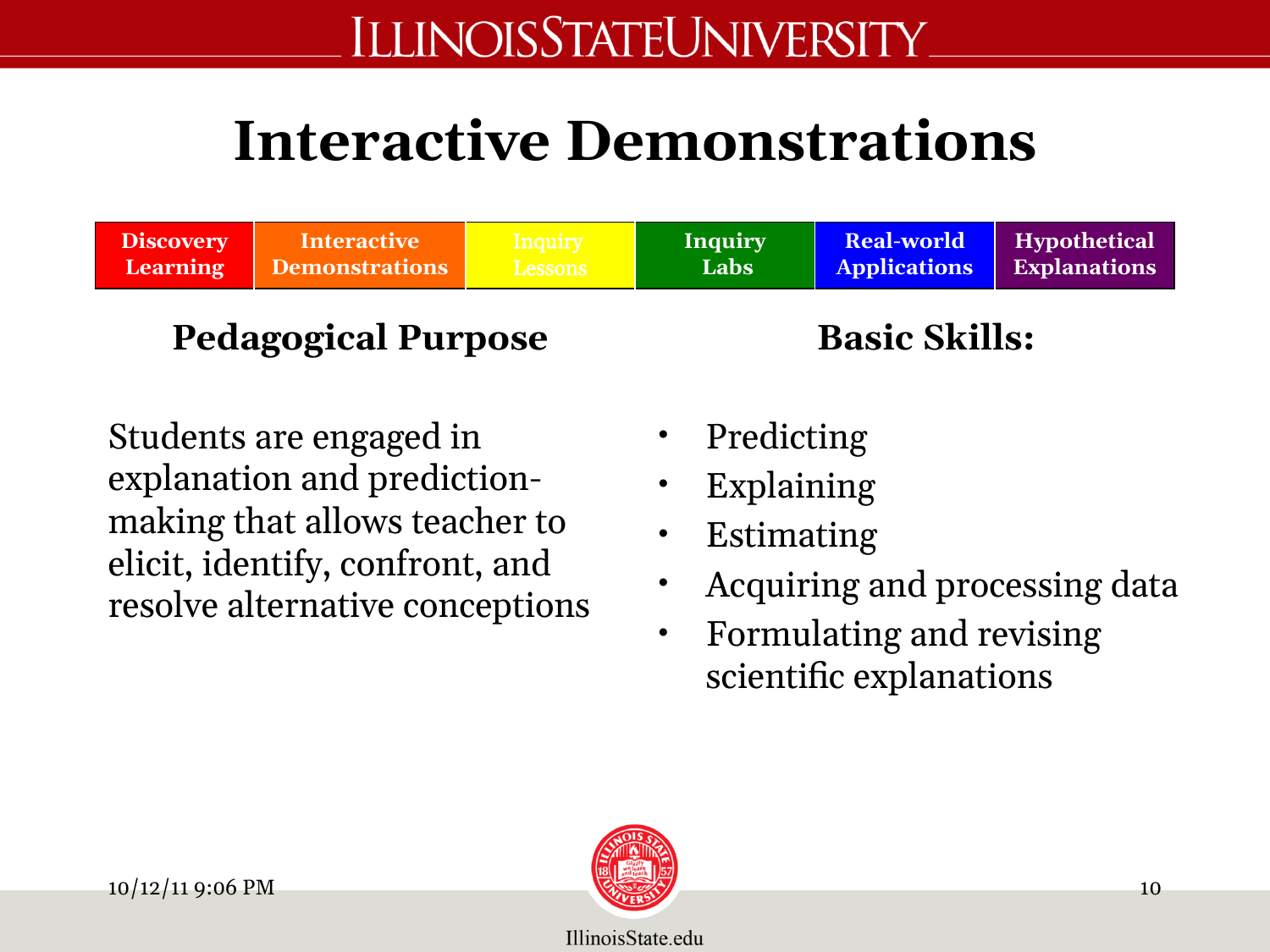

# Interactive Demonstrations

Pedagogical Purpose

Students are engaged in explanation and prediction-making that allows teacher to elicit, identify, confront, and resolve alternative conceptions

| Discovery Learning | Interactive Demonstrations | Inquiry Lessons | Inquiry Labs | Real-world Applications | Hypothetical Explanations |
| --- | --- | --- | --- | --- | --- |

Basic Skills:

Predicting
Explaining
Estimating
Acquiring and processing data
Formulating and revising scientific explanations

10/12/11 9:06 PM
10